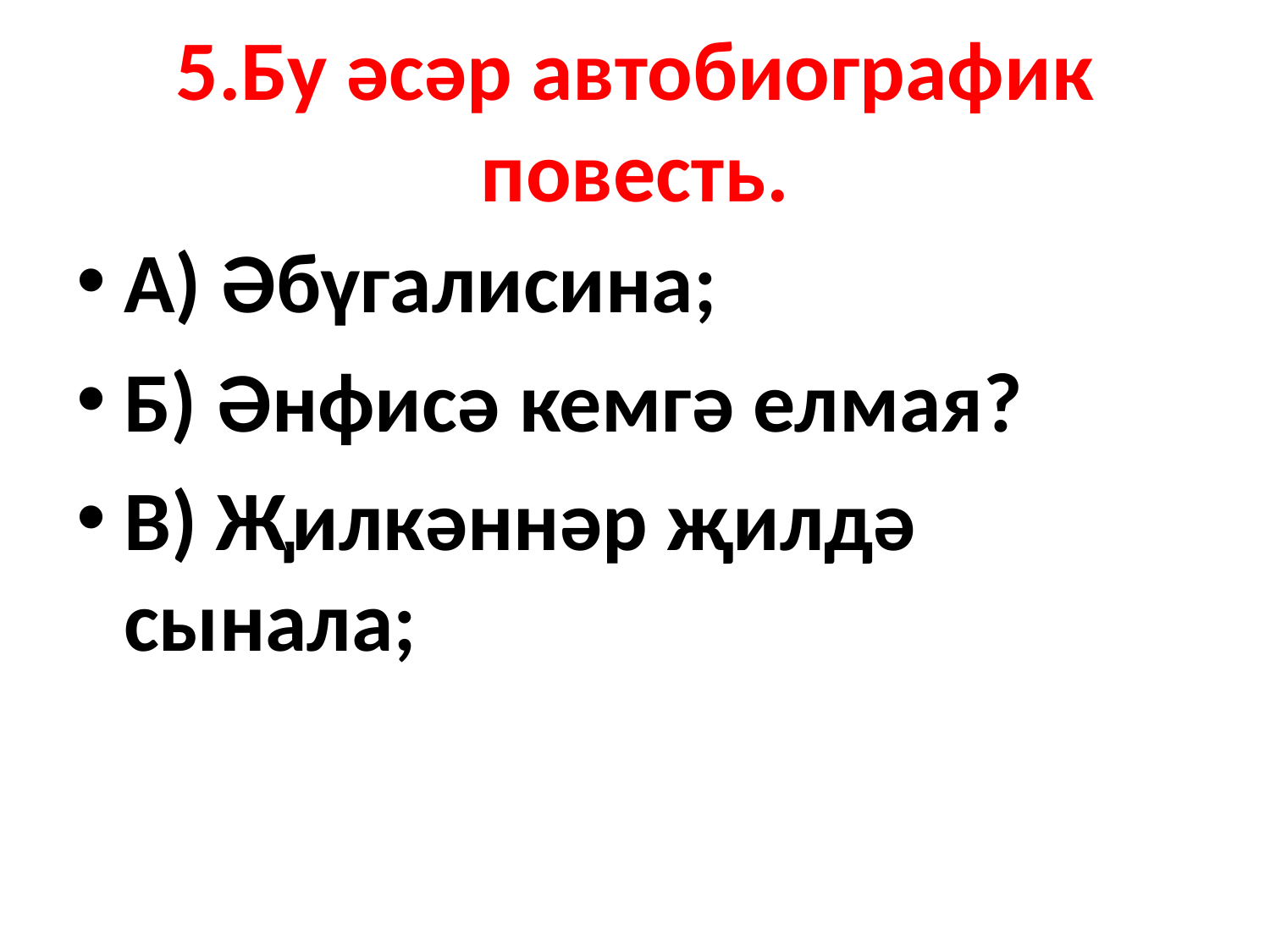

# 5.Бу әсәр автобиографик повесть.
А) Әбүгалисина;
Б) Әнфисә кемгә елмая?
В) Җилкәннәр җилдә сынала;